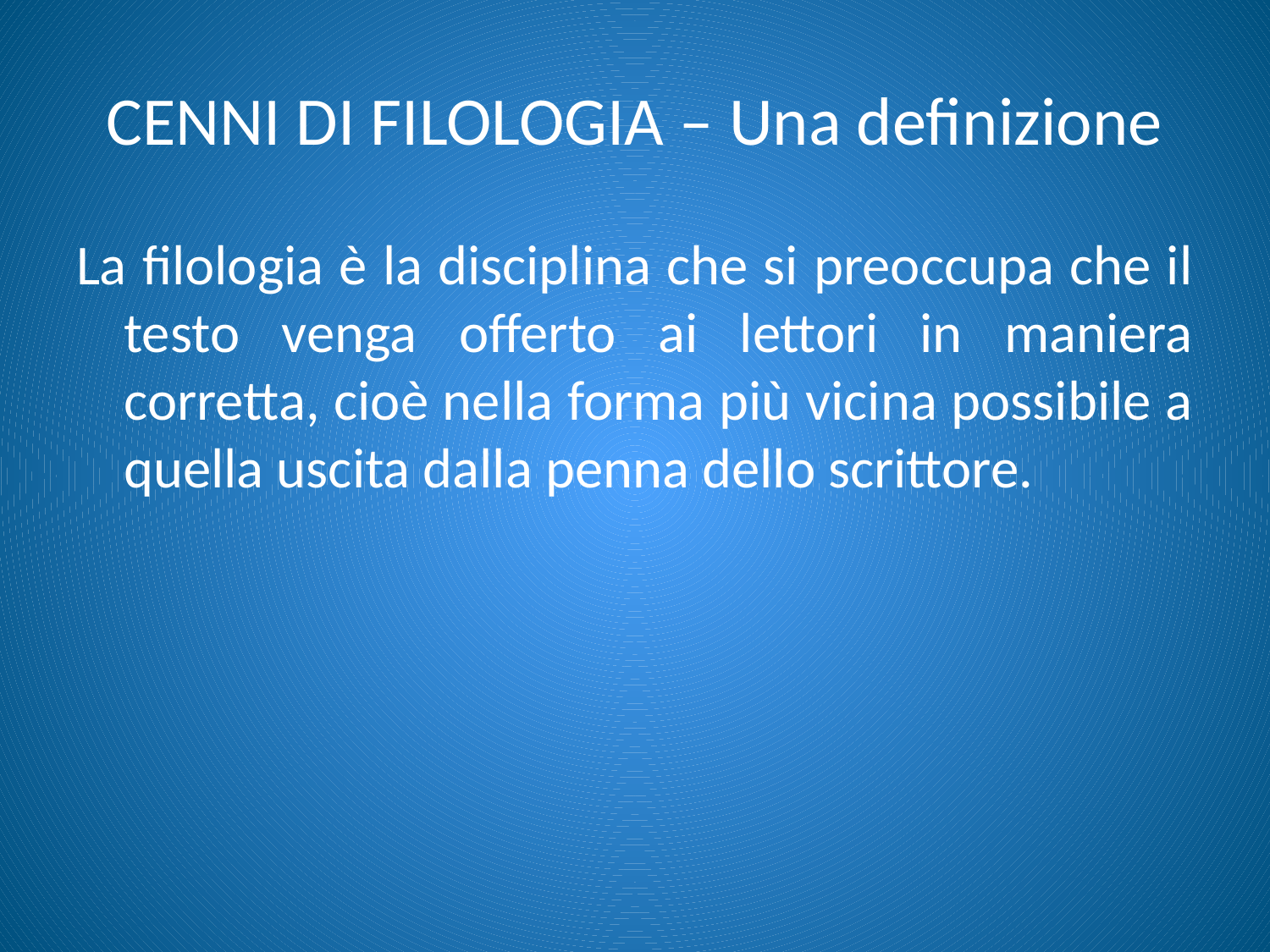

# CENNI DI FILOLOGIA – Una definizione
La filologia è la disciplina che si preoccupa che il testo venga offerto ai lettori in maniera corretta, cioè nella forma più vicina possibile a quella uscita dalla penna dello scrittore.